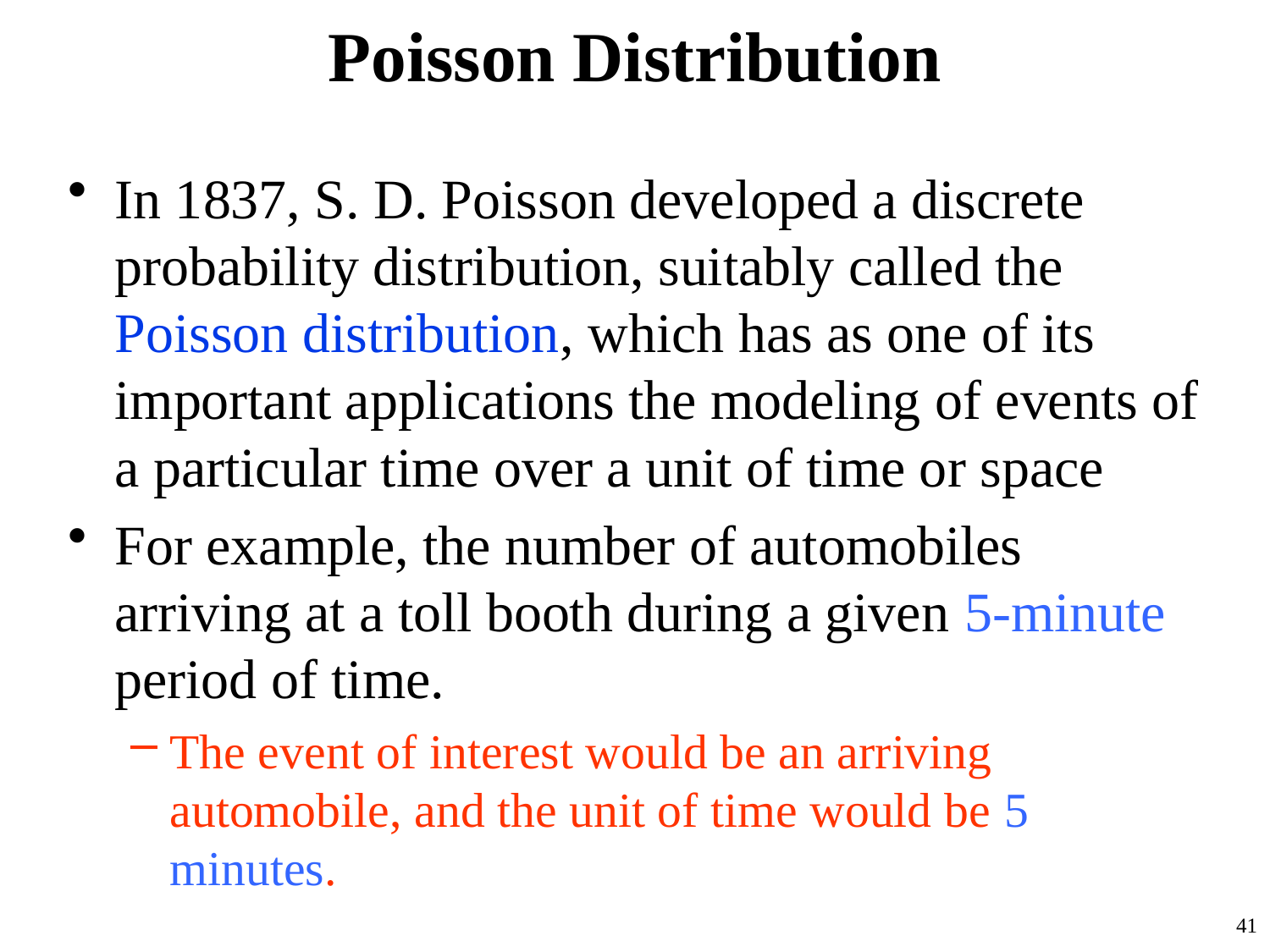

# Poisson Distribution
In 1837, S. D. Poisson developed a discrete probability distribution, suitably called the Poisson distribution, which has as one of its important applications the modeling of events of a particular time over a unit of time or space
For example, the number of automobiles arriving at a toll booth during a given 5-minute period of time.
The event of interest would be an arriving automobile, and the unit of time would be 5 minutes.
41